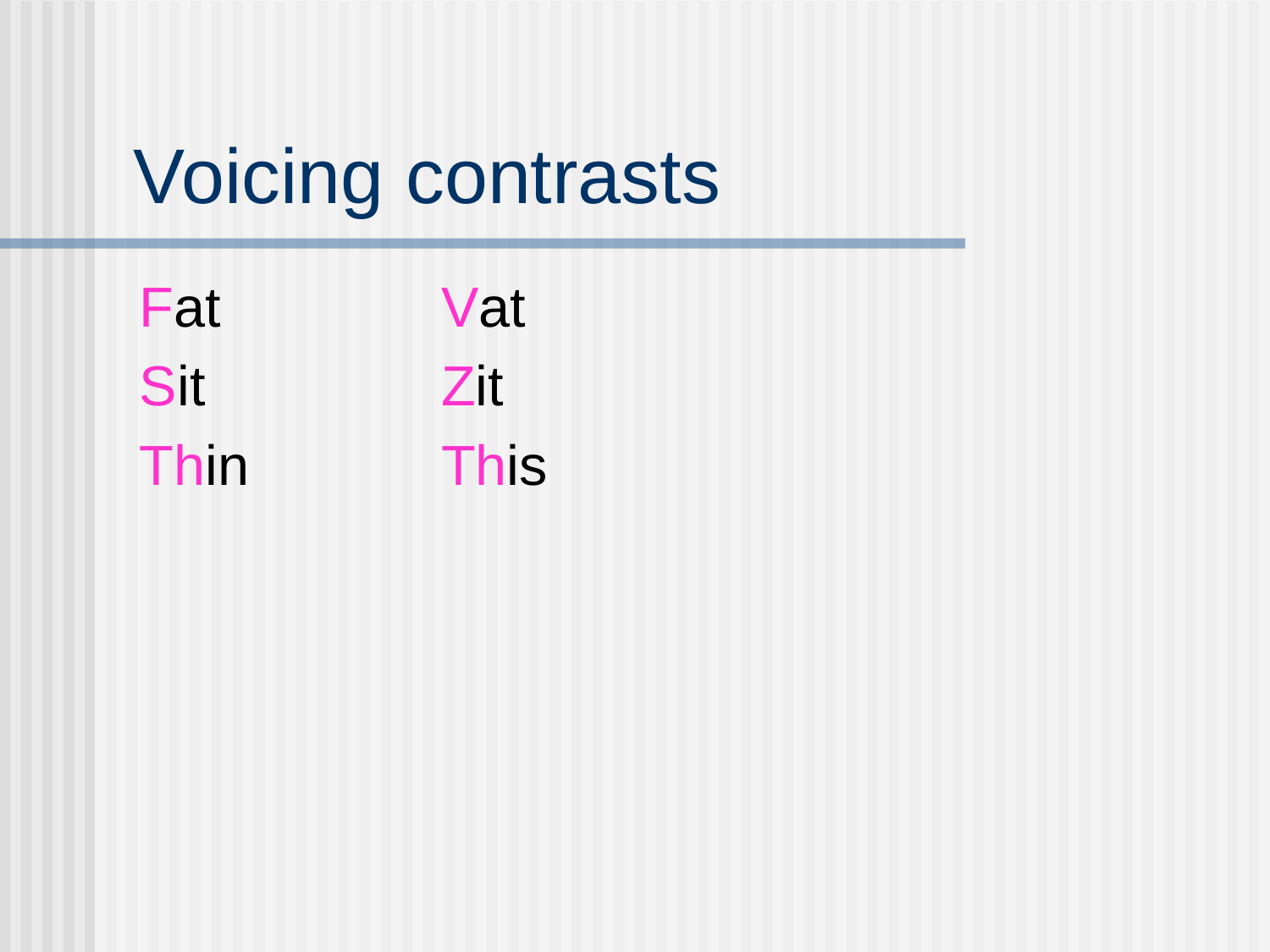

# Voicing contrasts
Fat		Vat
Sit		Zit
Thin		This